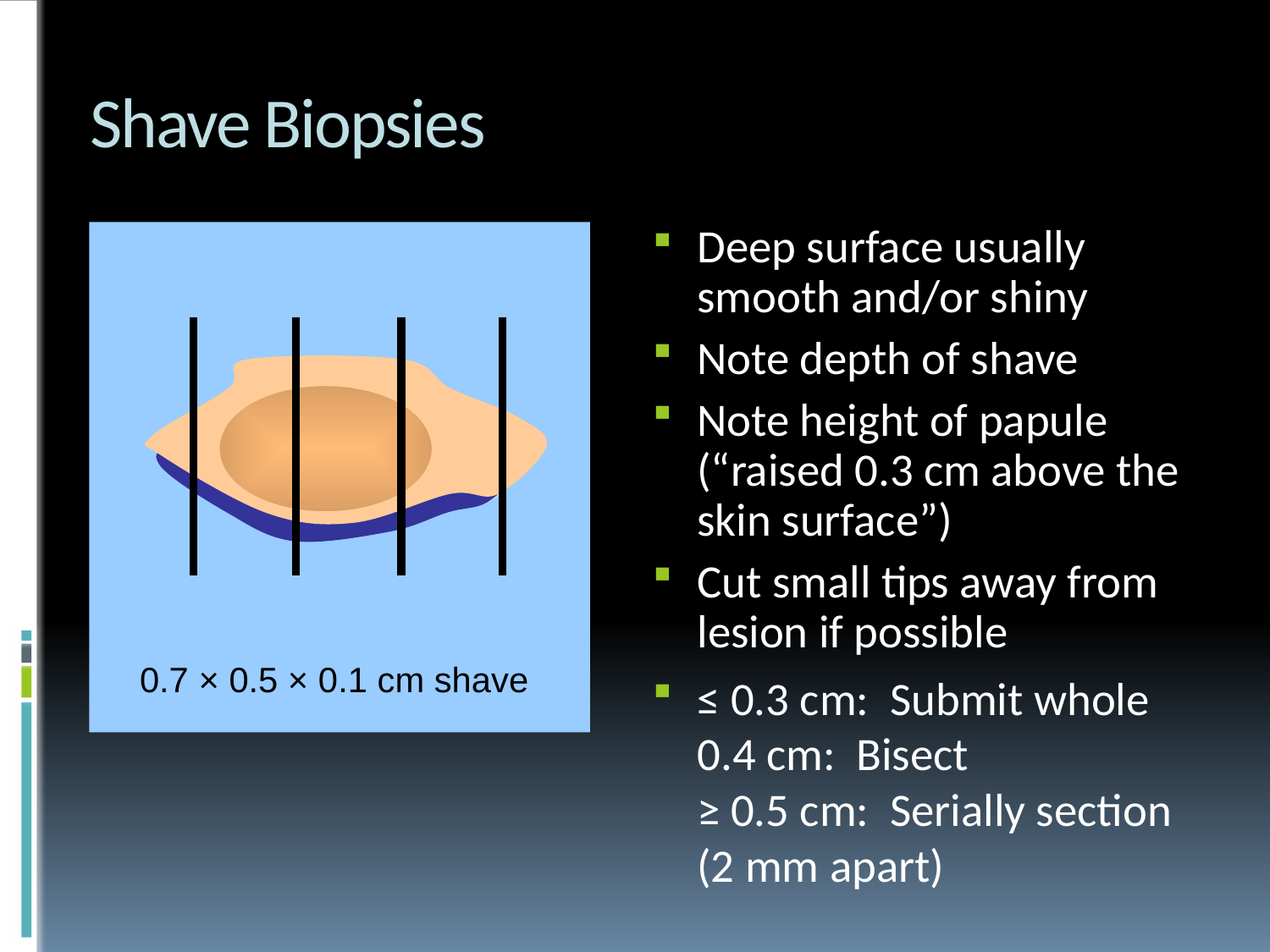

# Shave Biopsies
Deep surface usually smooth and/or shiny
Note depth of shave
Note height of papule (“raised 0.3 cm above the skin surface”)
Cut small tips away from lesion if possible
≤ 0.3 cm:  Submit whole
0.4 cm:  Bisect
≥ 0.5 cm:  Serially section (2 mm apart)

0.7 × 0.5 × 0.1 cm shave